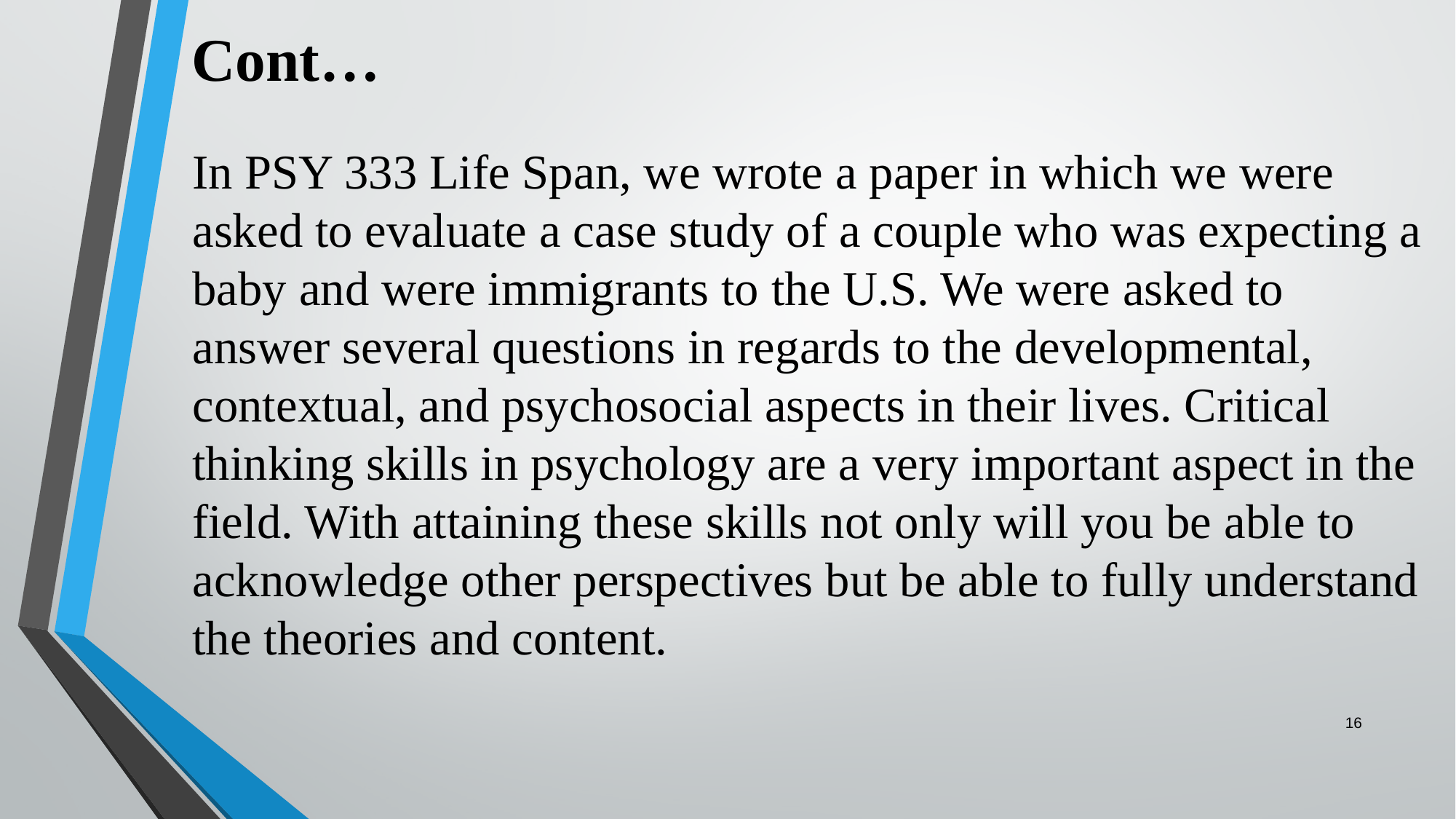

# Cont…
In PSY 333 Life Span, we wrote a paper in which we were asked to evaluate a case study of a couple who was expecting a baby and were immigrants to the U.S. We were asked to answer several questions in regards to the developmental, contextual, and psychosocial aspects in their lives. Critical thinking skills in psychology are a very important aspect in the field. With attaining these skills not only will you be able to acknowledge other perspectives but be able to fully understand the theories and content.

16